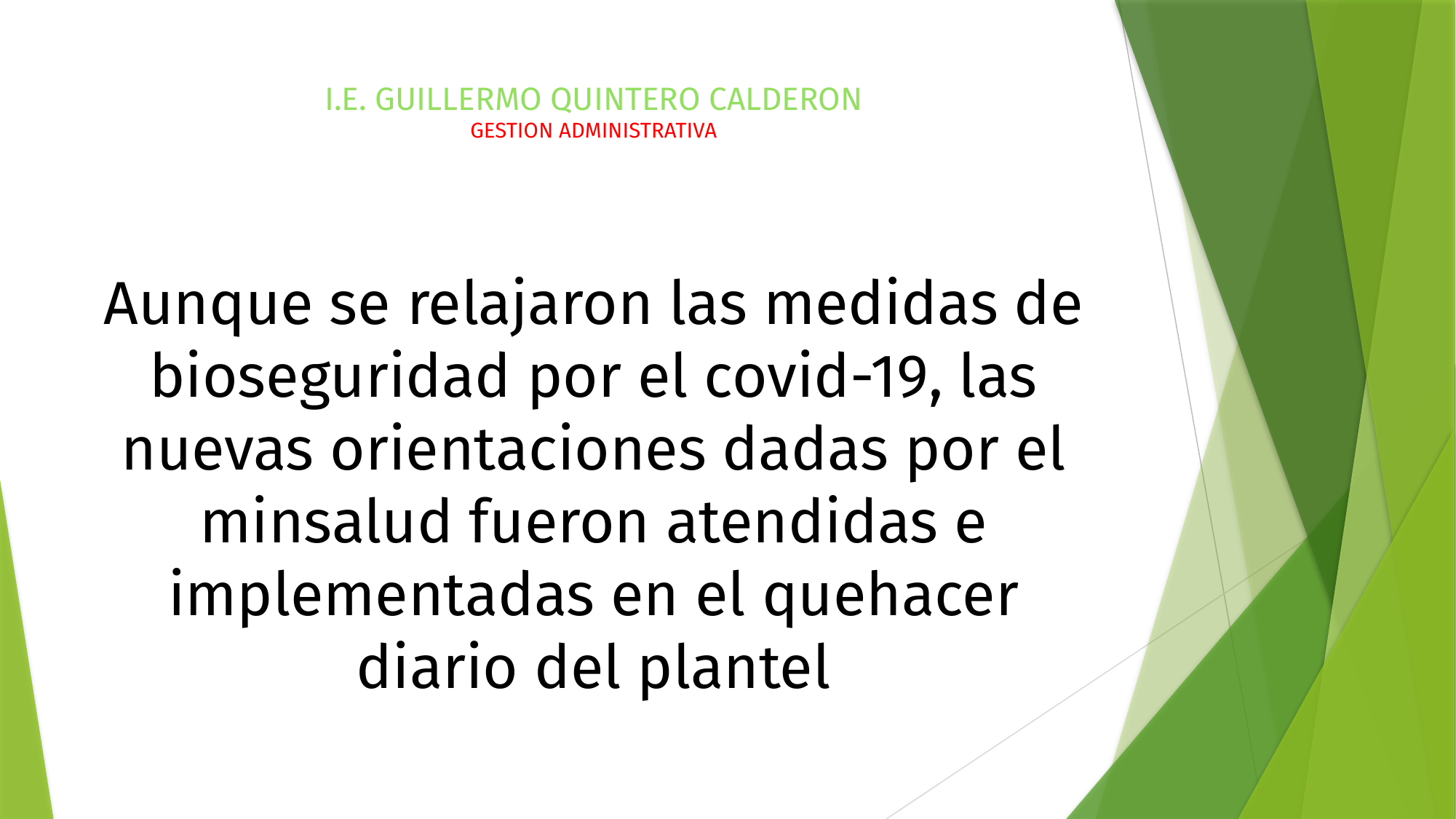

# I.E. GUILLERMO QUINTERO CALDERON GESTION ADMINISTRATIVA
Aunque se relajaron las medidas de bioseguridad por el covid-19, las nuevas orientaciones dadas por el minsalud fueron atendidas e implementadas en el quehacer diario del plantel